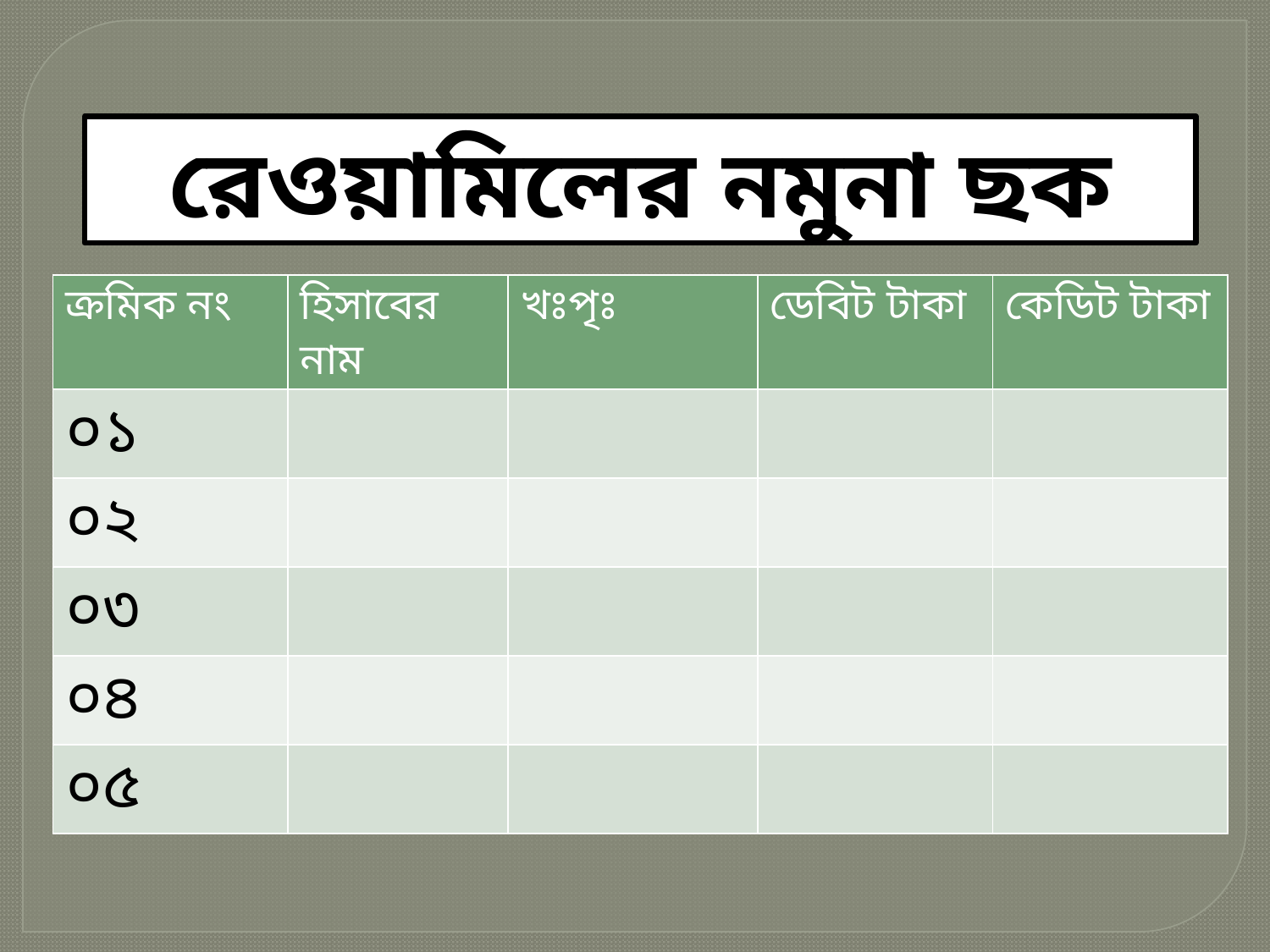

রেওয়ামিলের নমুনা ছক
| ক্রমিক নং | হিসাবের নাম | খঃপৃঃ | ডেবিট টাকা | কেডিট টাকা |
| --- | --- | --- | --- | --- |
| ০১ |  |  |  |  |
| ০২ |  |  |  |  |
| ০৩ |  |  |  |  |
| ০৪ |  |  |  |  |
| ০৫ |  |  |  |  |